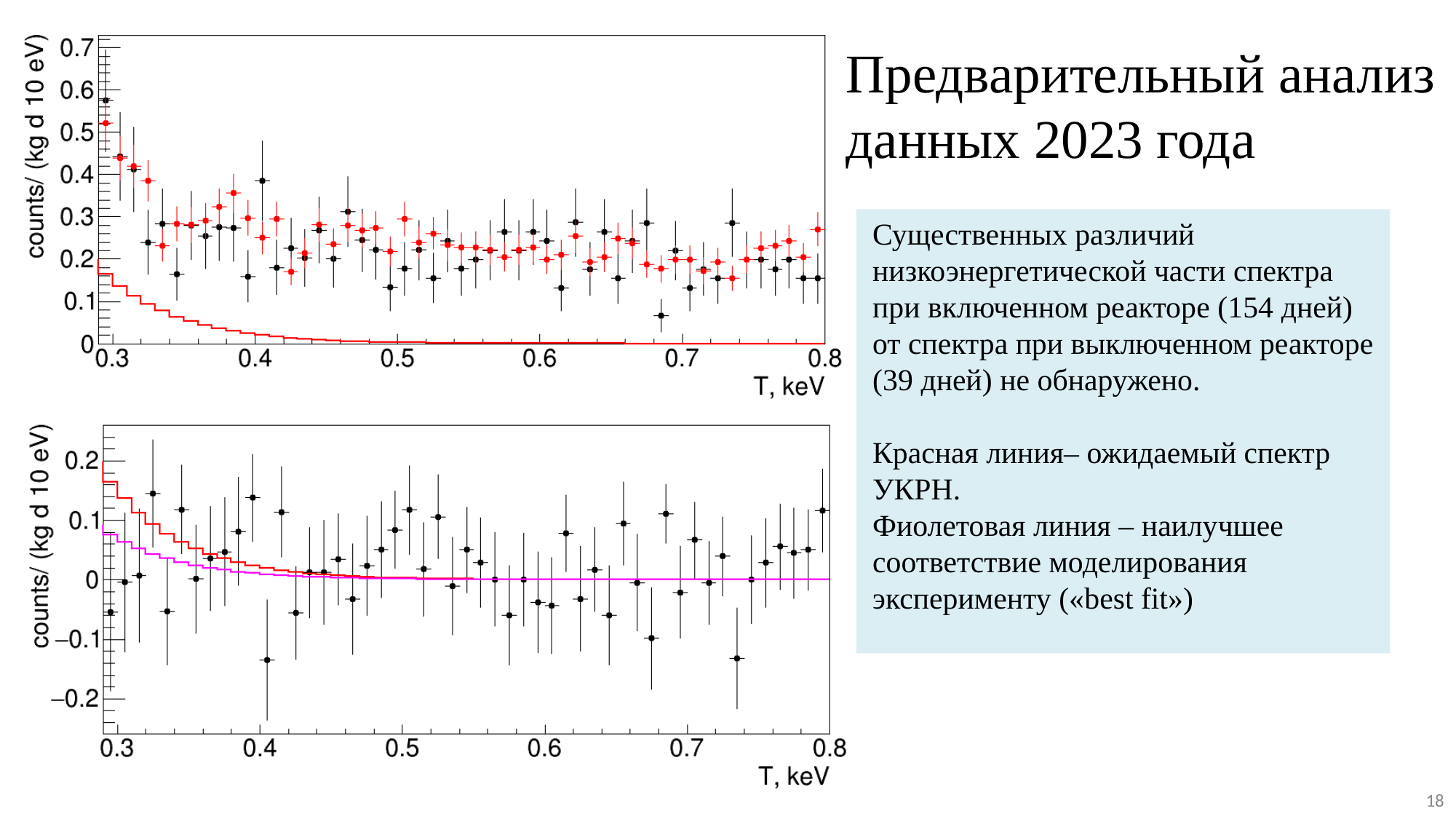

# Предварительный анализ данных 2023 года
Существенных различий низкоэнергетической части спектра при включенном реакторе (154 дней) от спектра при выключенном реакторе (39 дней) не обнаружено.

Красная линия– ожидаемый спектр УКРН.
Фиолетовая линия – наилучшее соответствие моделирования эксперименту («best fit»)

18